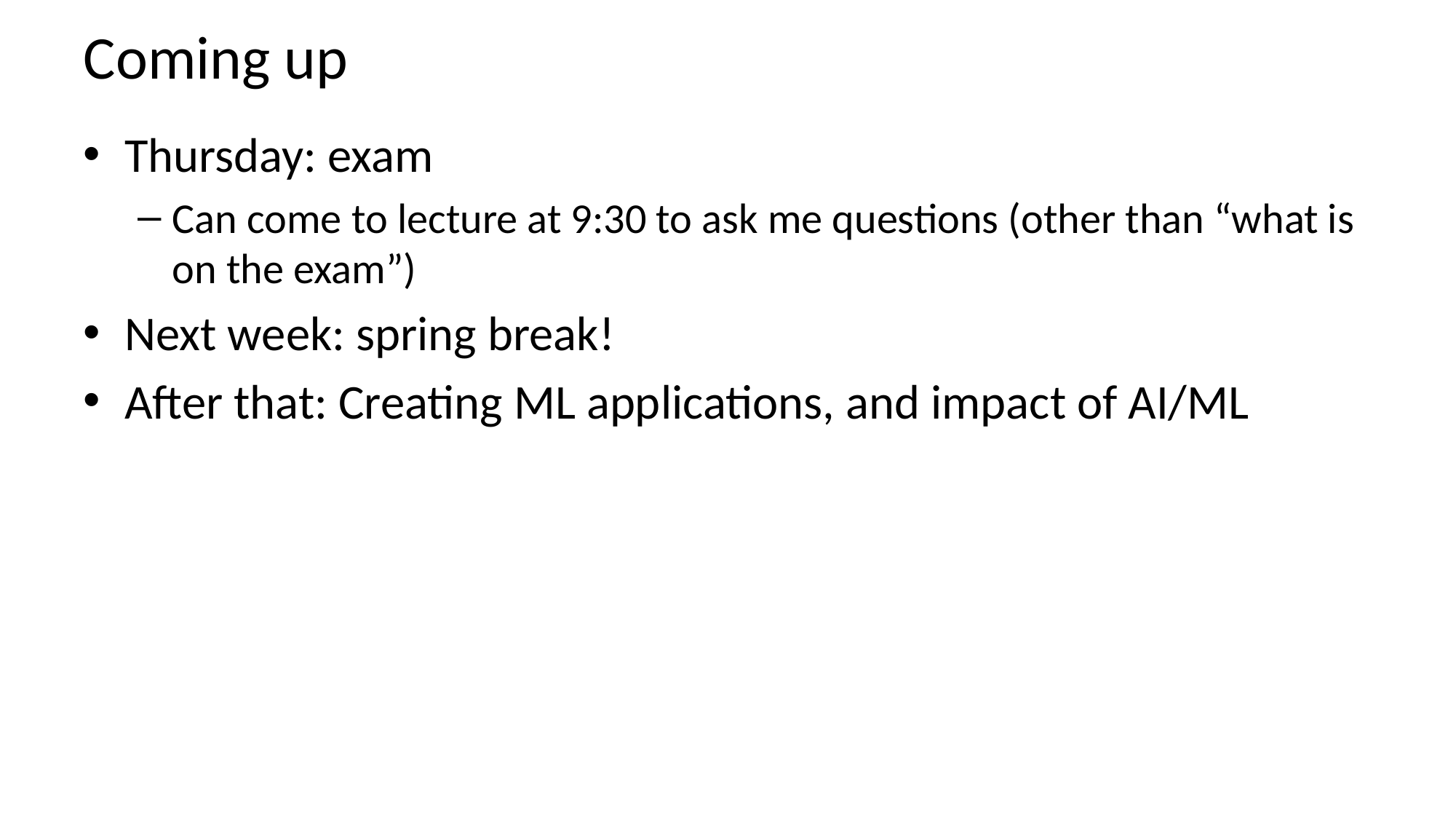

# Coming up
Thursday: exam
Can come to lecture at 9:30 to ask me questions (other than “what is on the exam”)
Next week: spring break!
After that: Creating ML applications, and impact of AI/ML